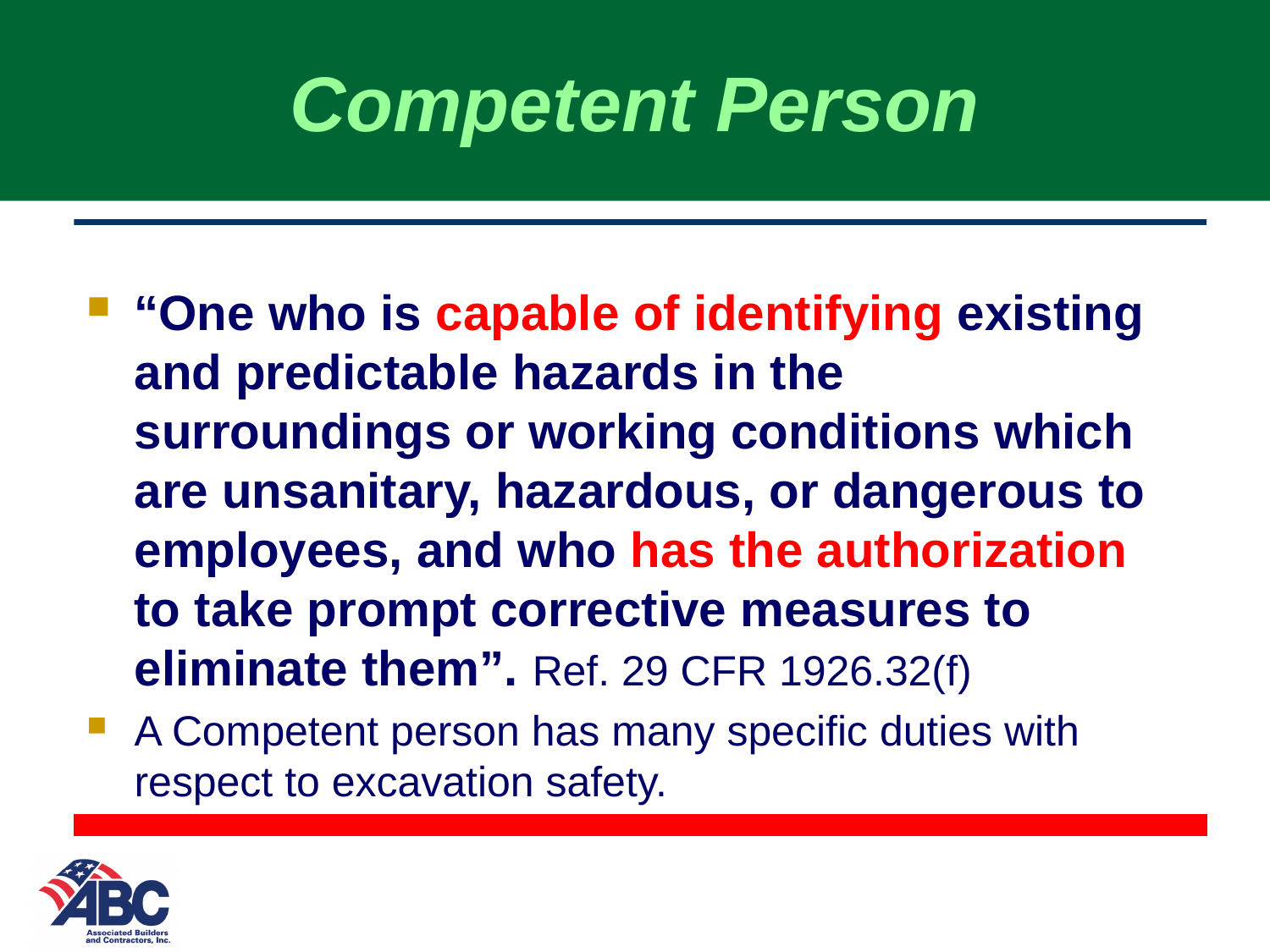

Competent Person

“One who is capable of identifying existing and predictable hazards in the surroundings or working conditions which are unsanitary, hazardous, or dangerous to employees, and who has the authorization to take prompt corrective measures to eliminate them”. Ref. 29 CFR 1926.32(f)
A Competent person has many specific duties with respect to excavation safety.